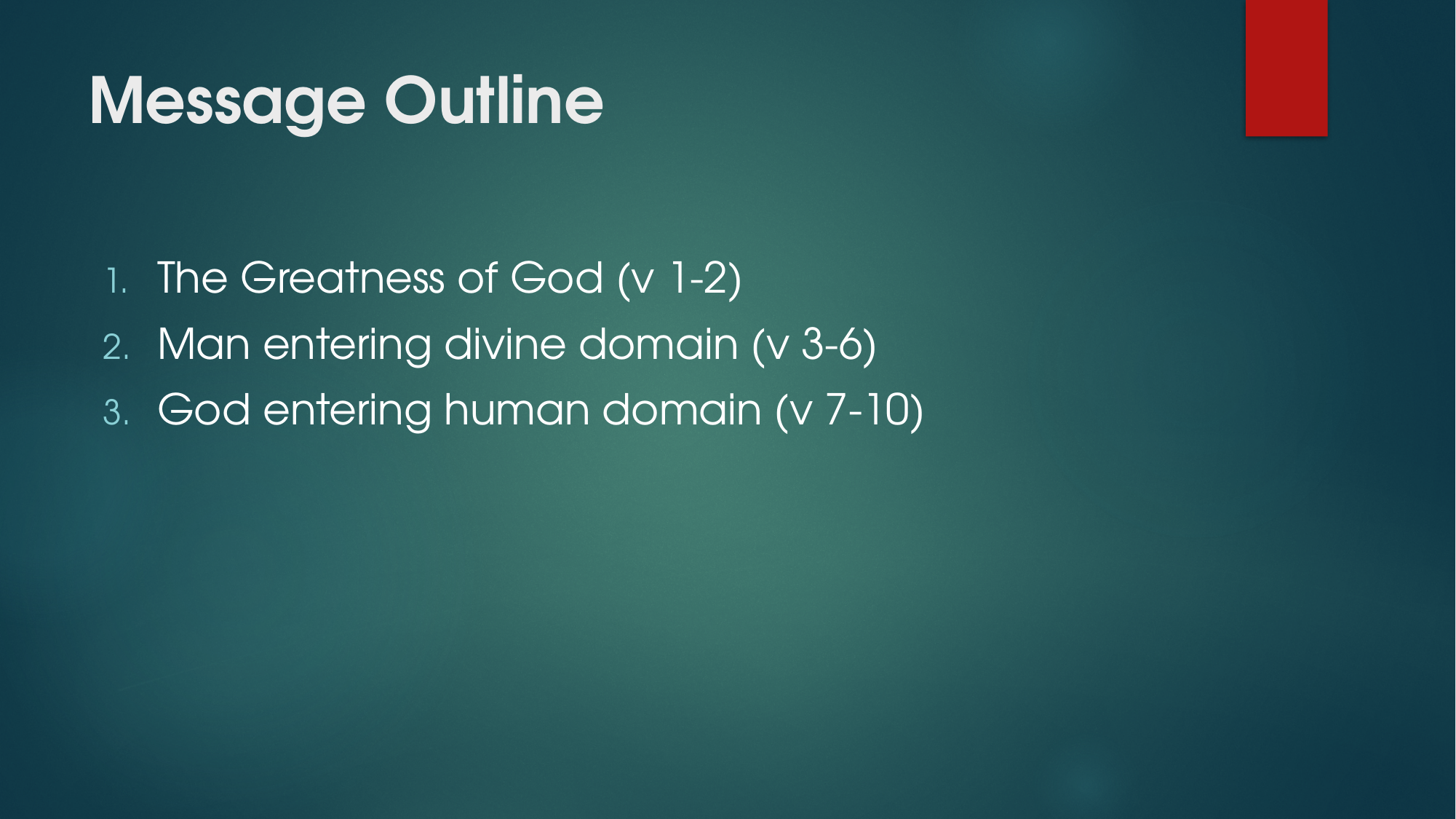

# Message Outline
The Greatness of God (v 1-2)
Man entering divine domain (v 3-6)
God entering human domain (v 7-10)